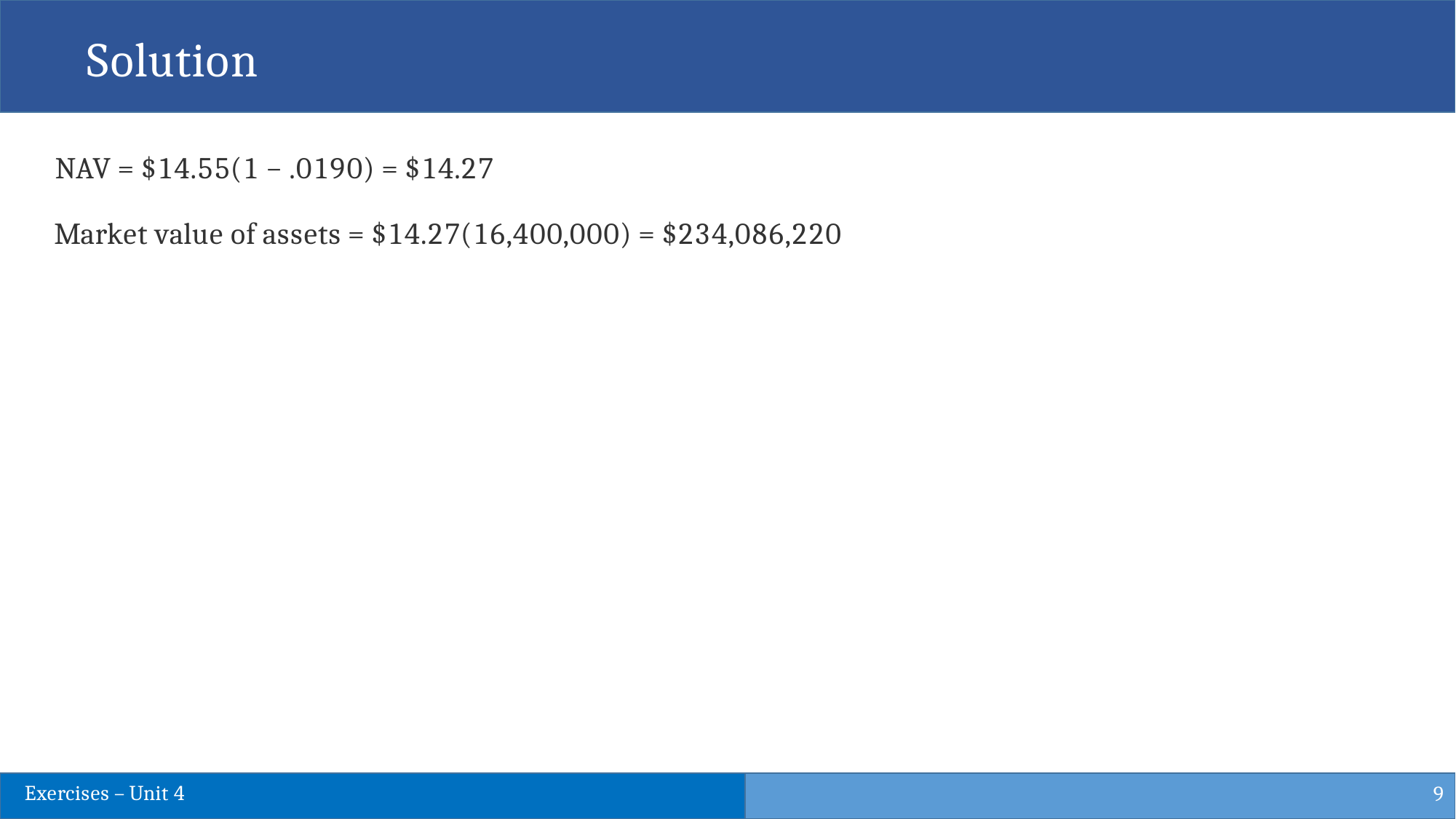

Solution
NAV = $14.55(1 − .0190) = $14.27

Market value of assets = $14.27(16,400,000) = $234,086,220

9

Exercises – Unit 4